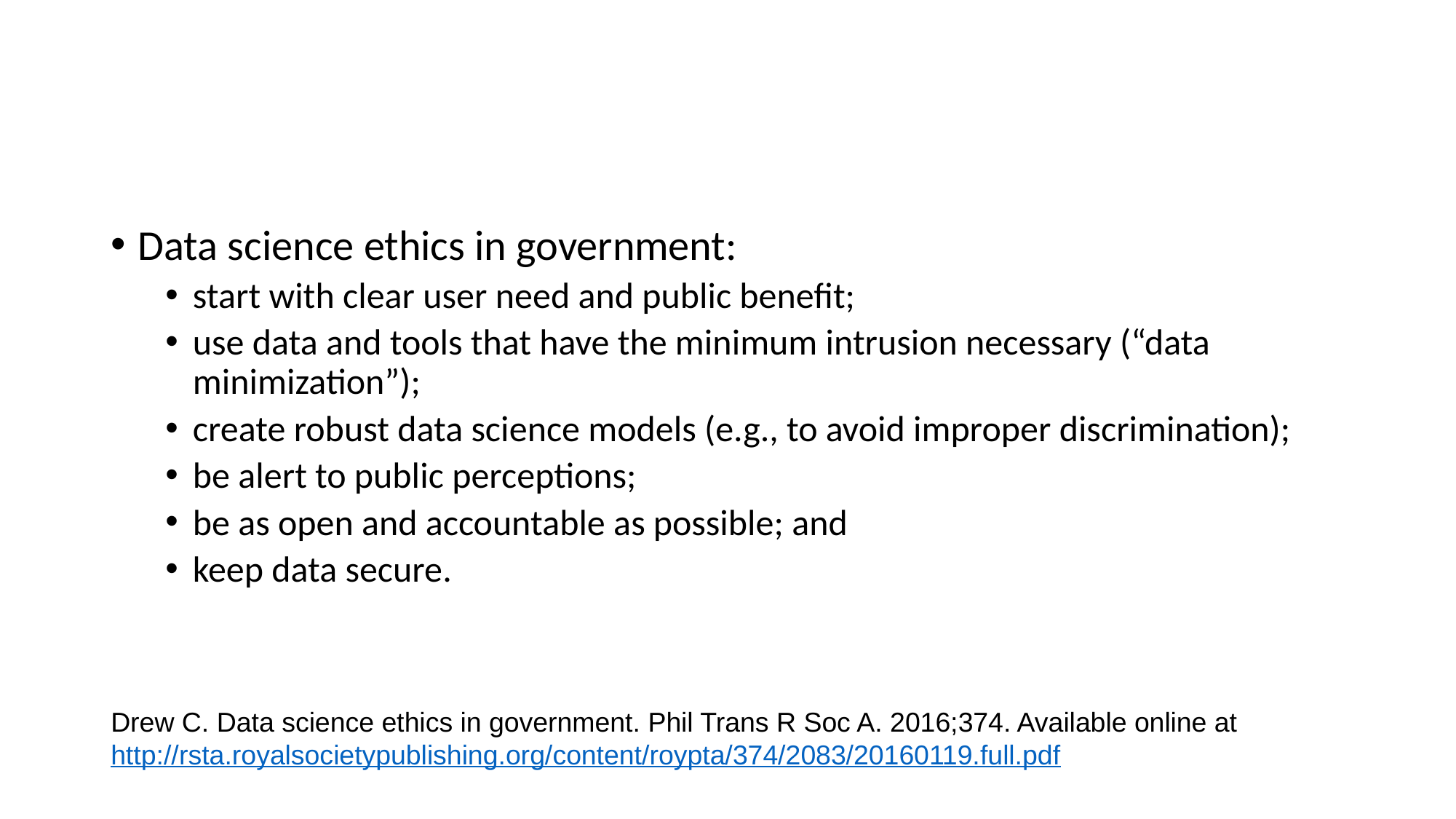

#
Data science ethics in government:
start with clear user need and public benefit;
use data and tools that have the minimum intrusion necessary (“data minimization”);
create robust data science models (e.g., to avoid improper discrimination);
be alert to public perceptions;
be as open and accountable as possible; and
keep data secure.

Drew C. Data science ethics in government. Phil Trans R Soc A. 2016;374. Available online at http://rsta.royalsocietypublishing.org/content/roypta/374/2083/20160119.full.pdf